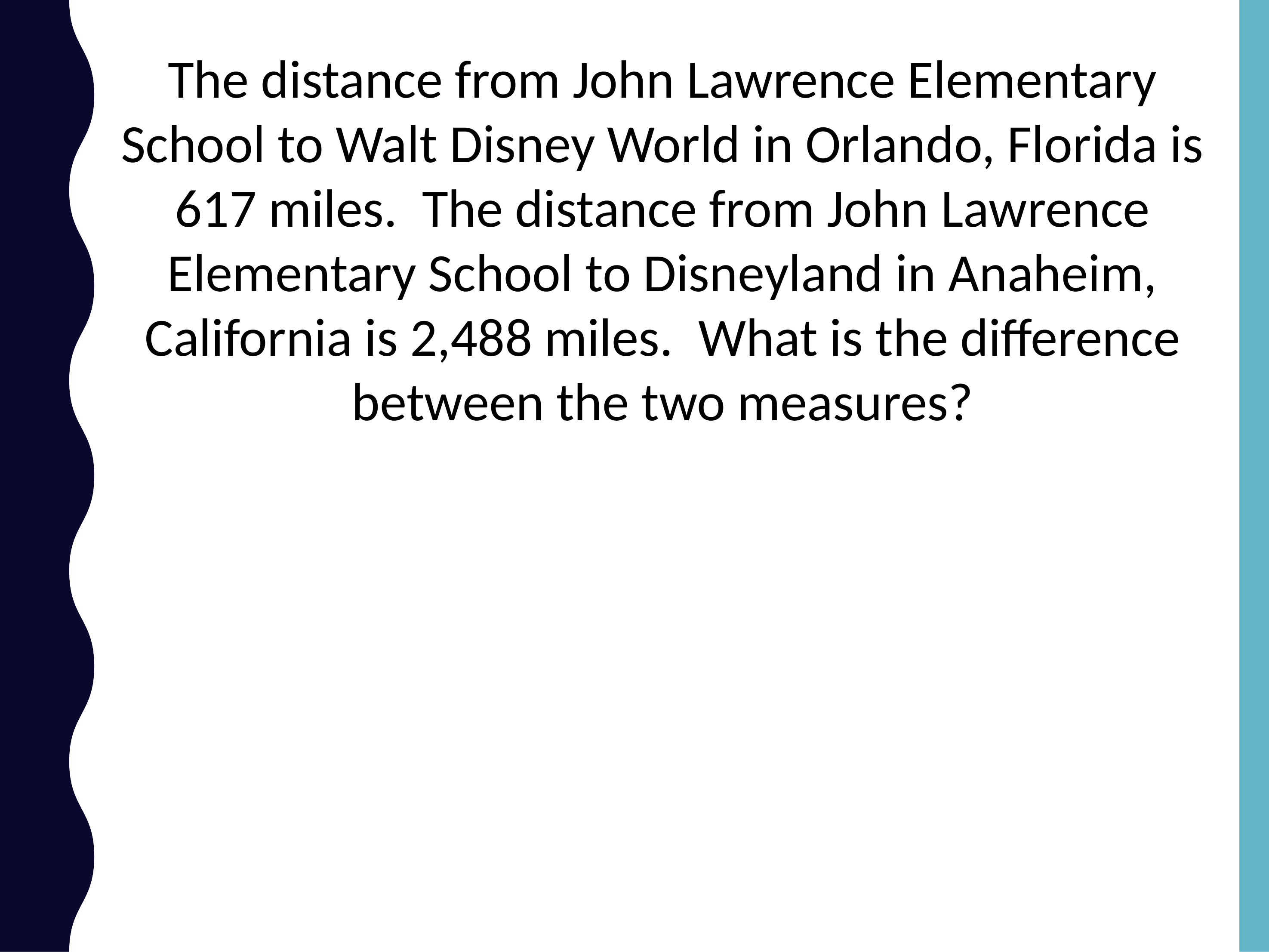

The distance from John Lawrence Elementary School to Walt Disney World in Orlando, Florida is 617 miles.  The distance from John Lawrence Elementary School to Disneyland in Anaheim, California is 2,488 miles.  What is the difference between the two measures?